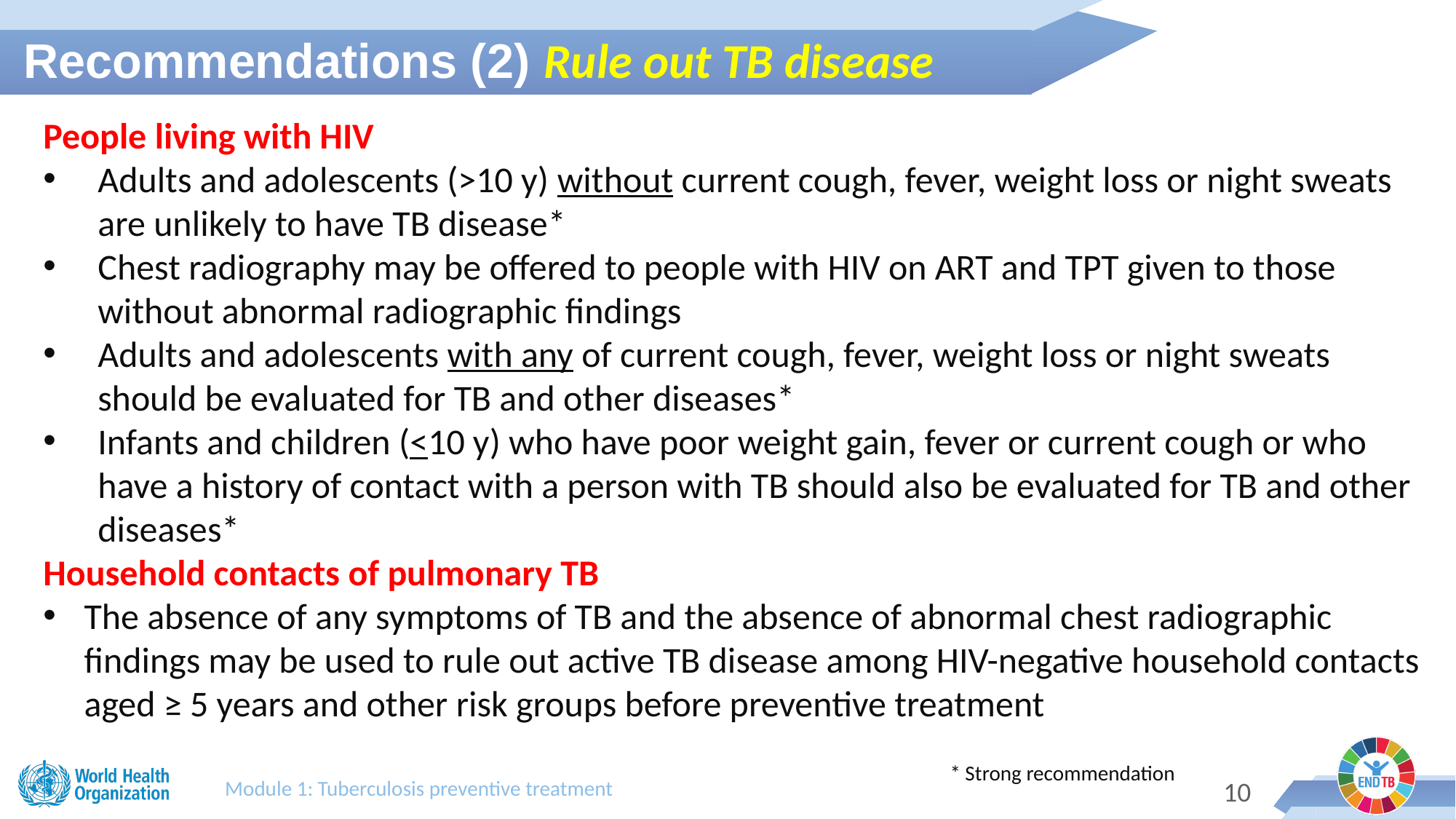

Recommendations (2) Rule out TB disease
People living with HIV
Adults and adolescents (>10 y) without current cough, fever, weight loss or night sweats are unlikely to have TB disease*
Chest radiography may be offered to people with HIV on ART and TPT given to those without abnormal radiographic findings
Adults and adolescents with any of current cough, fever, weight loss or night sweats should be evaluated for TB and other diseases*
Infants and children (<10 y) who have poor weight gain, fever or current cough or who have a history of contact with a person with TB should also be evaluated for TB and other diseases*
Household contacts of pulmonary TB
The absence of any symptoms of TB and the absence of abnormal chest radiographic findings may be used to rule out active TB disease among HIV-negative household contacts aged ≥ 5 years and other risk groups before preventive treatment
* Strong recommendation
Module 1: Tuberculosis preventive treatment
10